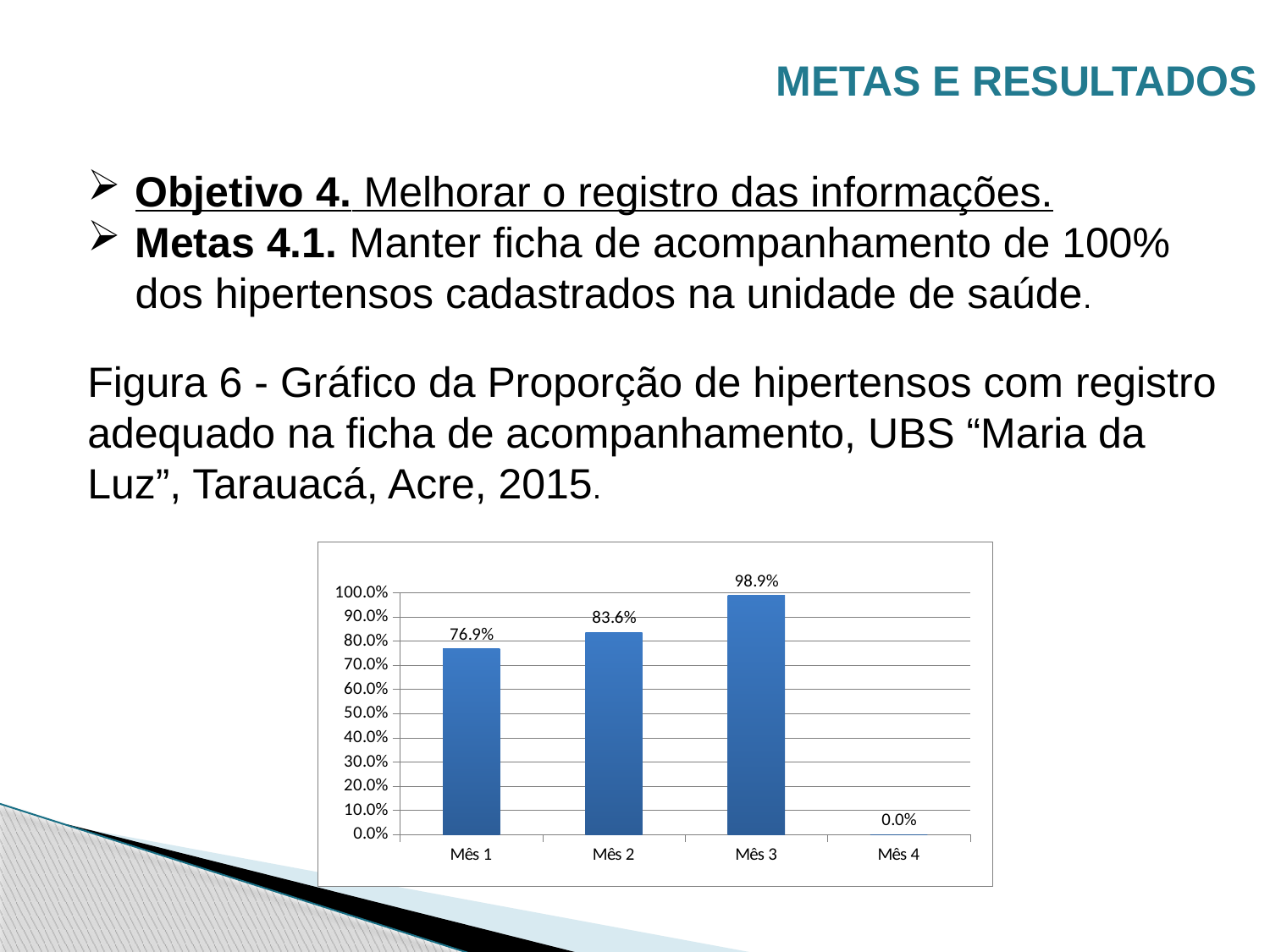

METAS E RESULTADOS
Objetivo 4. Melhorar o registro das informações.
Metas 4.1. Manter ficha de acompanhamento de 100% dos hipertensos cadastrados na unidade de saúde.

Figura 6 - Gráfico da Proporção de hipertensos com registro adequado na ficha de acompanhamento, UBS “Maria da Luz”, Tarauacá, Acre, 2015.

### Chart

| Category | Proporção de hipertensos com registro adequado na ficha de acompanhamento |
|---|---|
| Mês 1 | 0.7686567164179111 |
| Mês 2 | 0.8359788359788367 |
| Mês 3 | 0.9885057471264366 |
| Mês 4 | 0.0 |